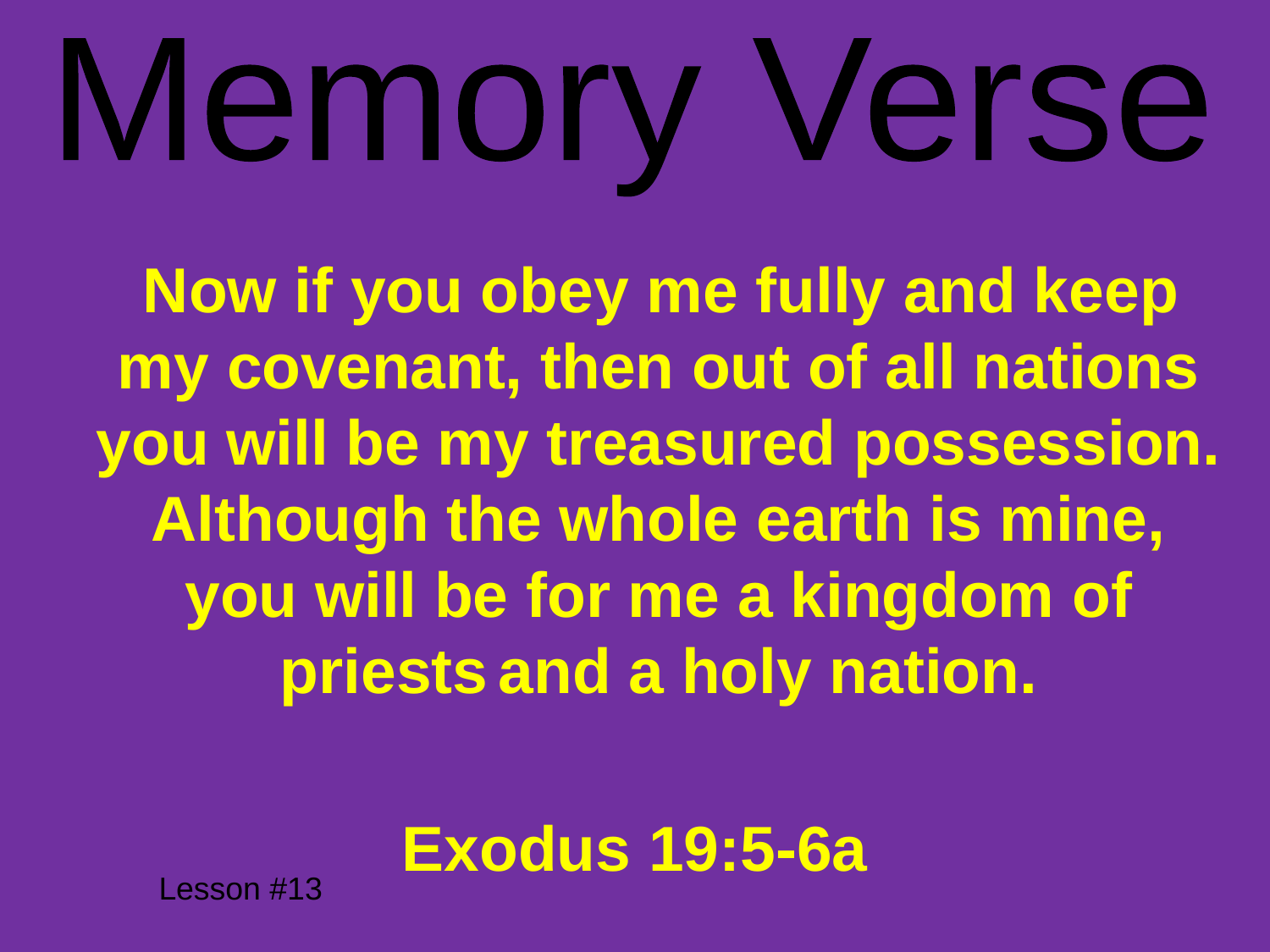

Memory Verse
   Now if you obey me fully and keep my covenant, then out of all nations you will be my treasured possession. Although the whole earth is mine, you will be for me a kingdom of priests and a holy nation.

Exodus 19:5-6a
Lesson #13